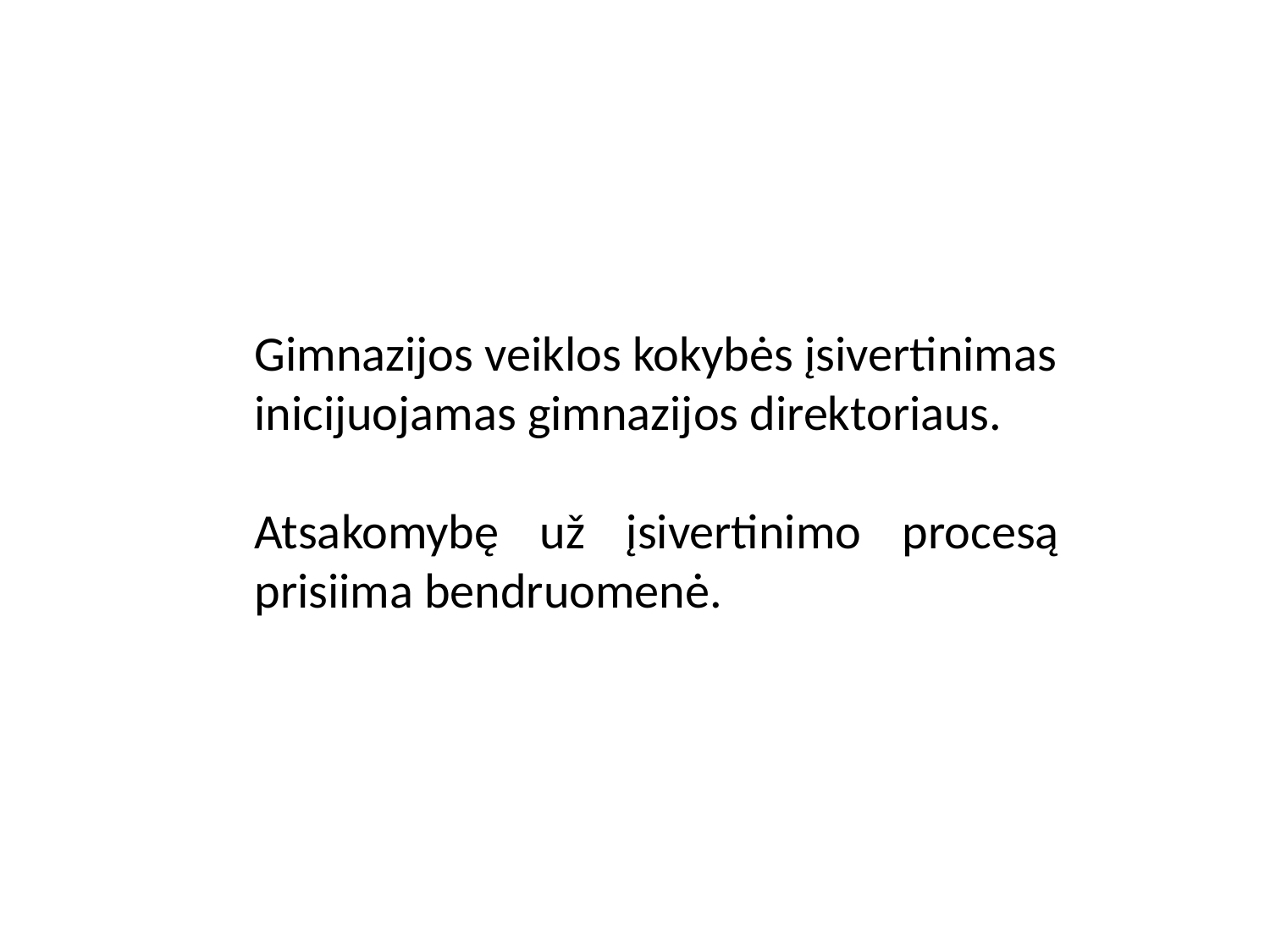

Gimnazijos veiklos kokybės įsivertinimas inicijuojamas gimnazijos direktoriaus.

Atsakomybę už įsivertinimo procesą prisiima bendruomenė.